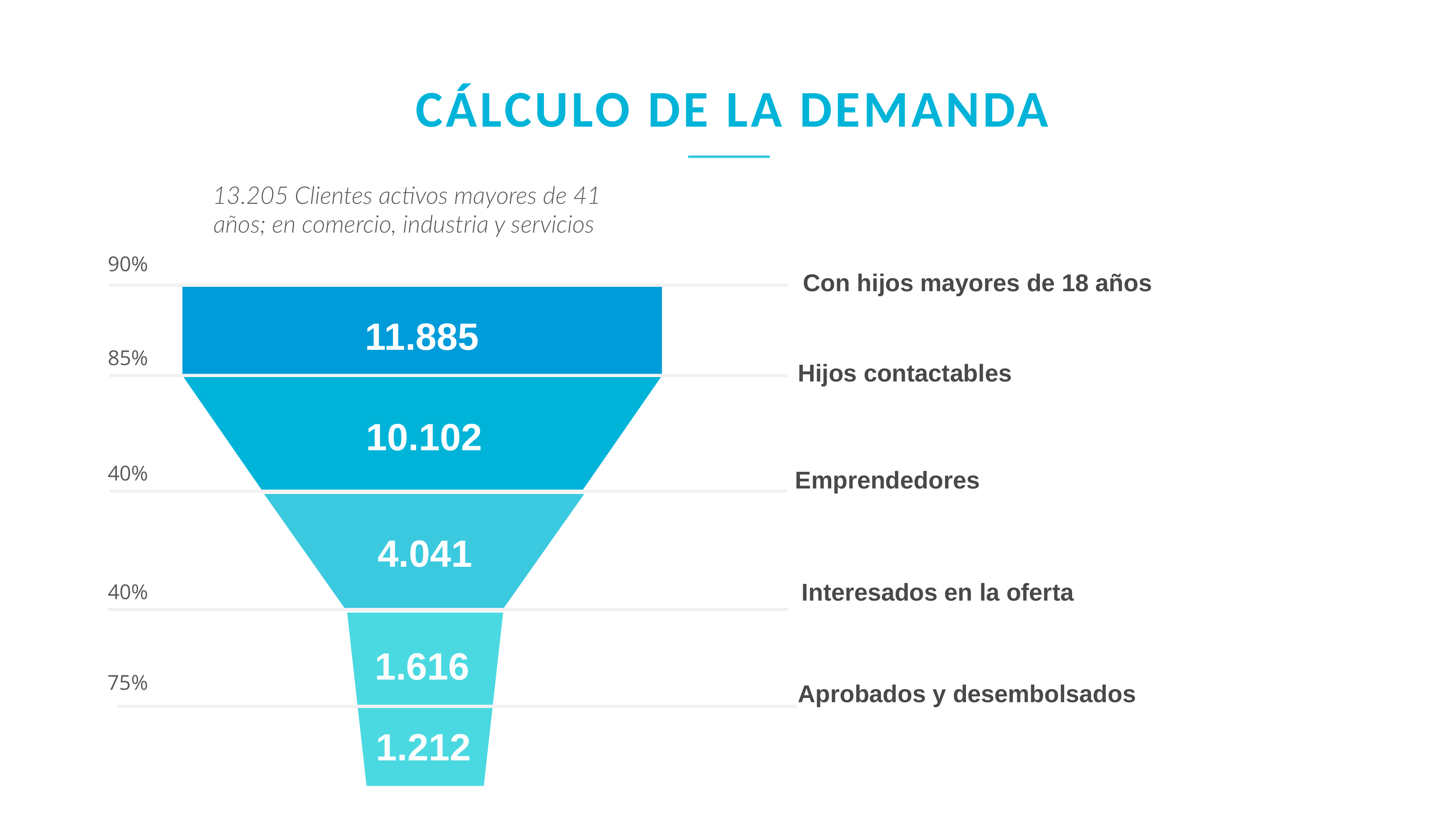

CÁLCULO DE LA DEMANDA
13.205 Clientes activos mayores de 41 años; en comercio, industria y servicios
90%
Con hijos mayores de 18 años

11.885
85%
Hijos contactables

10.102
40%
Emprendedores

4.041
Interesados en la oferta
40%

1.616
75%
Aprobados y desembolsados
1.212